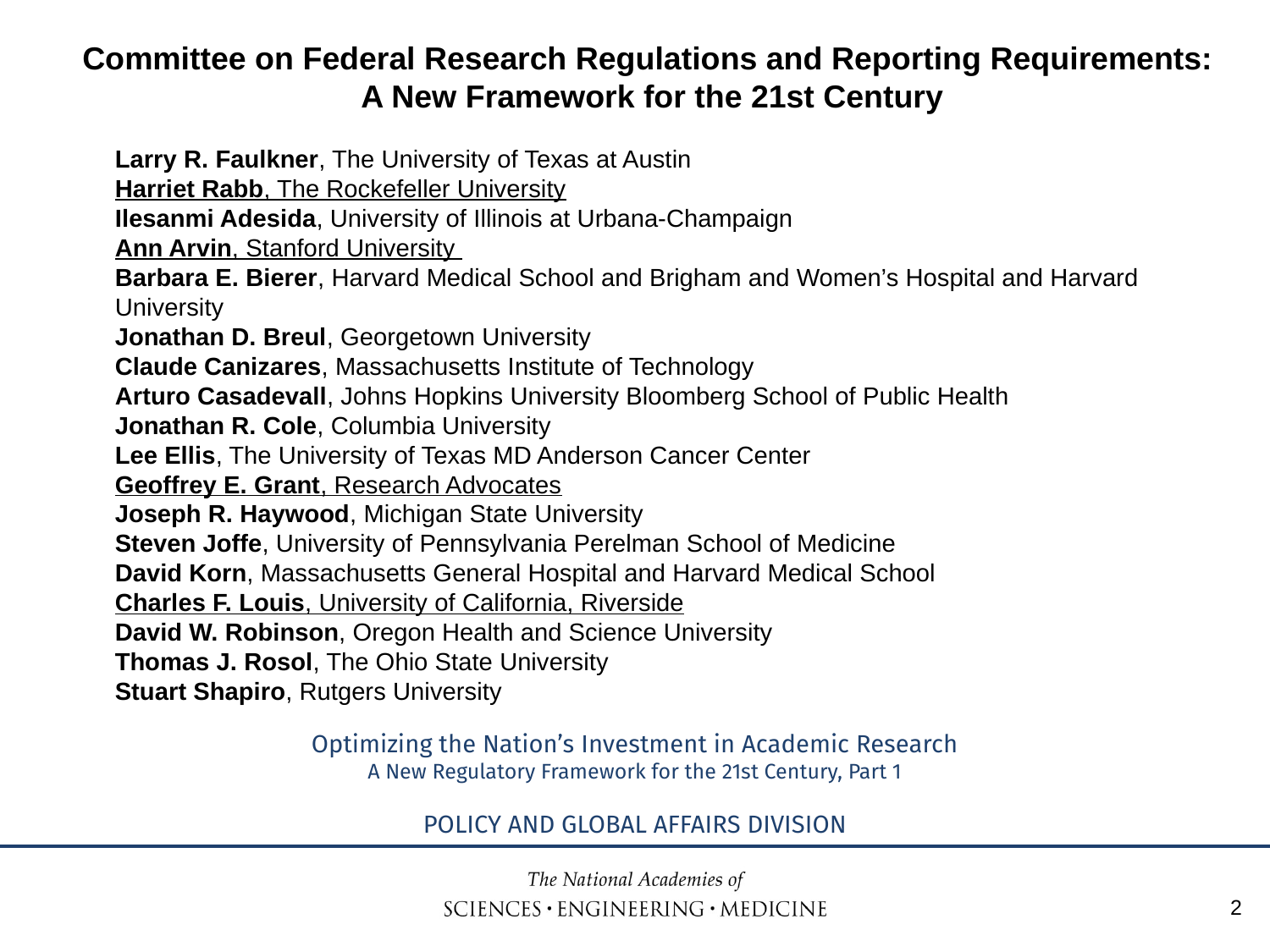

# Committee on Federal Research Regulations and Reporting Requirements: A New Framework for the 21st Century
Larry R. Faulkner, The University of Texas at Austin
Harriet Rabb, The Rockefeller University
Ilesanmi Adesida, University of Illinois at Urbana-Champaign
Ann Arvin, Stanford University
Barbara E. Bierer, Harvard Medical School and Brigham and Women’s Hospital and Harvard University
Jonathan D. Breul, Georgetown University
Claude Canizares, Massachusetts Institute of Technology
Arturo Casadevall, Johns Hopkins University Bloomberg School of Public Health
Jonathan R. Cole, Columbia University
Lee Ellis, The University of Texas MD Anderson Cancer Center
Geoffrey E. Grant, Research Advocates
Joseph R. Haywood, Michigan State University
Steven Joffe, University of Pennsylvania Perelman School of Medicine
David Korn, Massachusetts General Hospital and Harvard Medical School
Charles F. Louis, University of California, Riverside
David W. Robinson, Oregon Health and Science University
Thomas J. Rosol, The Ohio State University
Stuart Shapiro, Rutgers University

2